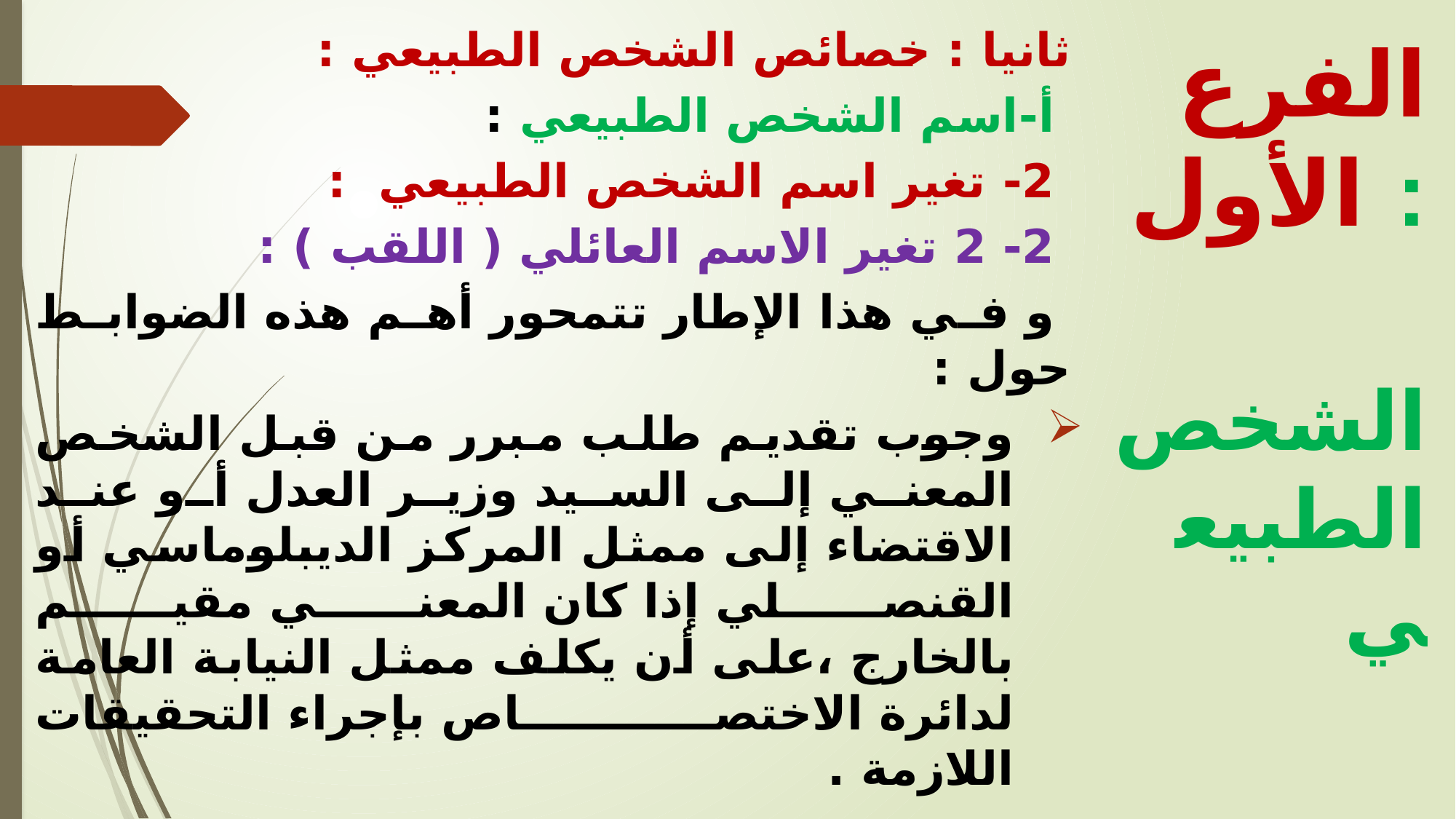

ثانيا : خصائص الشخص الطبيعي :
 أ‌-	اسم الشخص الطبيعي :
 2-	 تغير اسم الشخص الطبيعي  :
 2	- 2 تغير الاسم العائلي ( اللقب ) :
 و في هذا الإطار تتمحور أهم هذه الضوابط حول :
وجوب تقديم طلب مبرر من قبل الشخص المعني إلى السيد وزير العدل أو عند الاقتضاء إلى ممثل المركز الديبلوماسي أو القنصلي إذا كان المعني مقيم بالخارج ،على أن يكلف ممثل النيابة العامة لدائرة الاختصاص بإجراء التحقيقات اللازمة .
الفرع الأول :
 الشخص الطبيعي